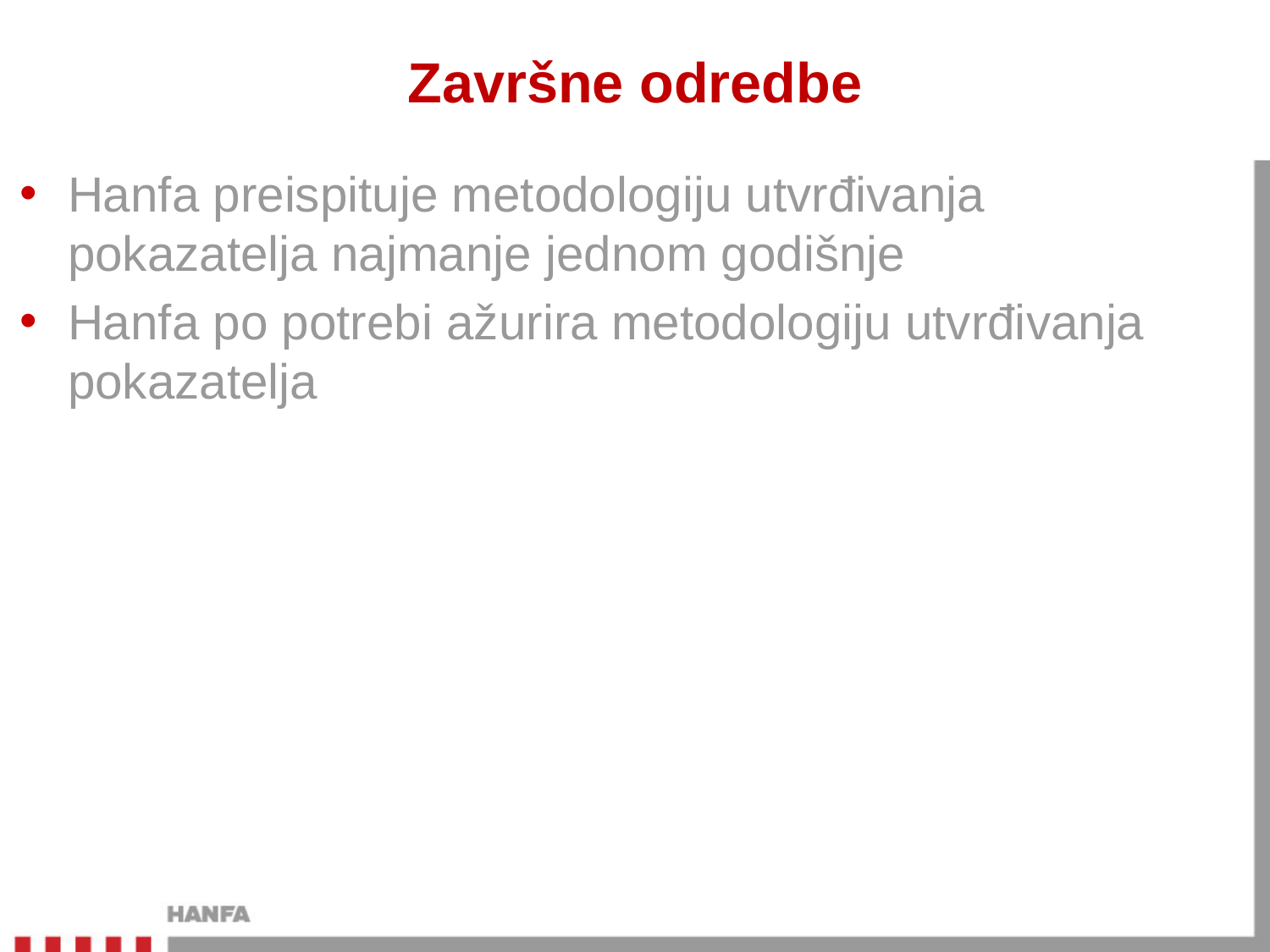

# Završne odredbe
Hanfa preispituje metodologiju utvrđivanja pokazatelja najmanje jednom godišnje
Hanfa po potrebi ažurira metodologiju utvrđivanja pokazatelja